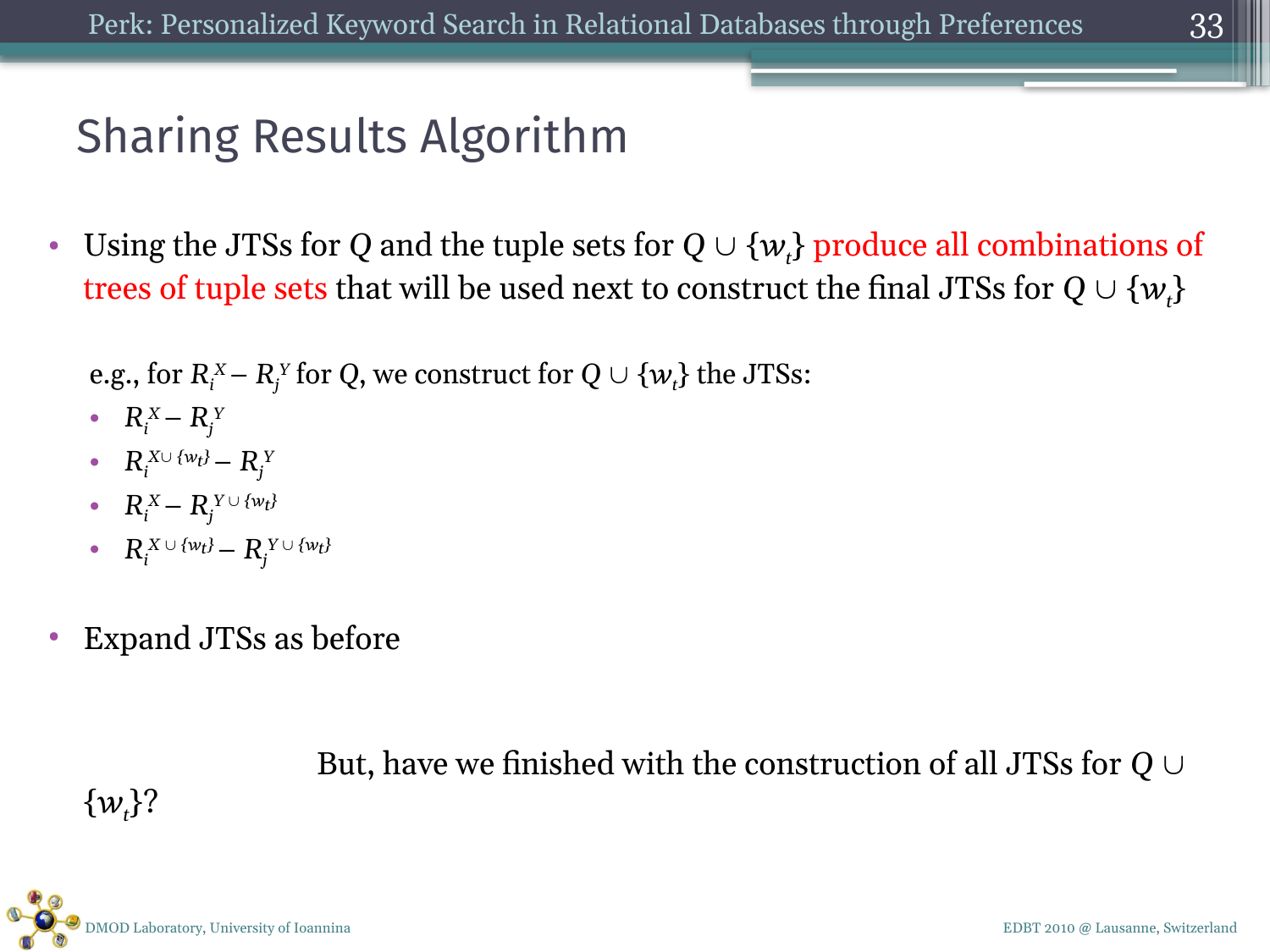

33
# Sharing Results Algorithm
Using the JTSs for Q and the tuple sets for Q ∪ {wt} produce all combinations of trees of tuple sets that will be used next to construct the final JTSs for Q ∪ {wt}

e.g., for RiX – RjY for Q, we construct for Q ∪ {wt} the JTSs:
RiX – RjY
RiX∪ {wt} – RjY
RiX – RjY ∪ {wt}
RiX ∪ {wt} – RjY ∪ {wt}

Expand JTSs as before

		              But, have we finished with the construction of all JTSs for Q ∪ {wt}?

EDBT 2010 @ Lausanne, Switzerland